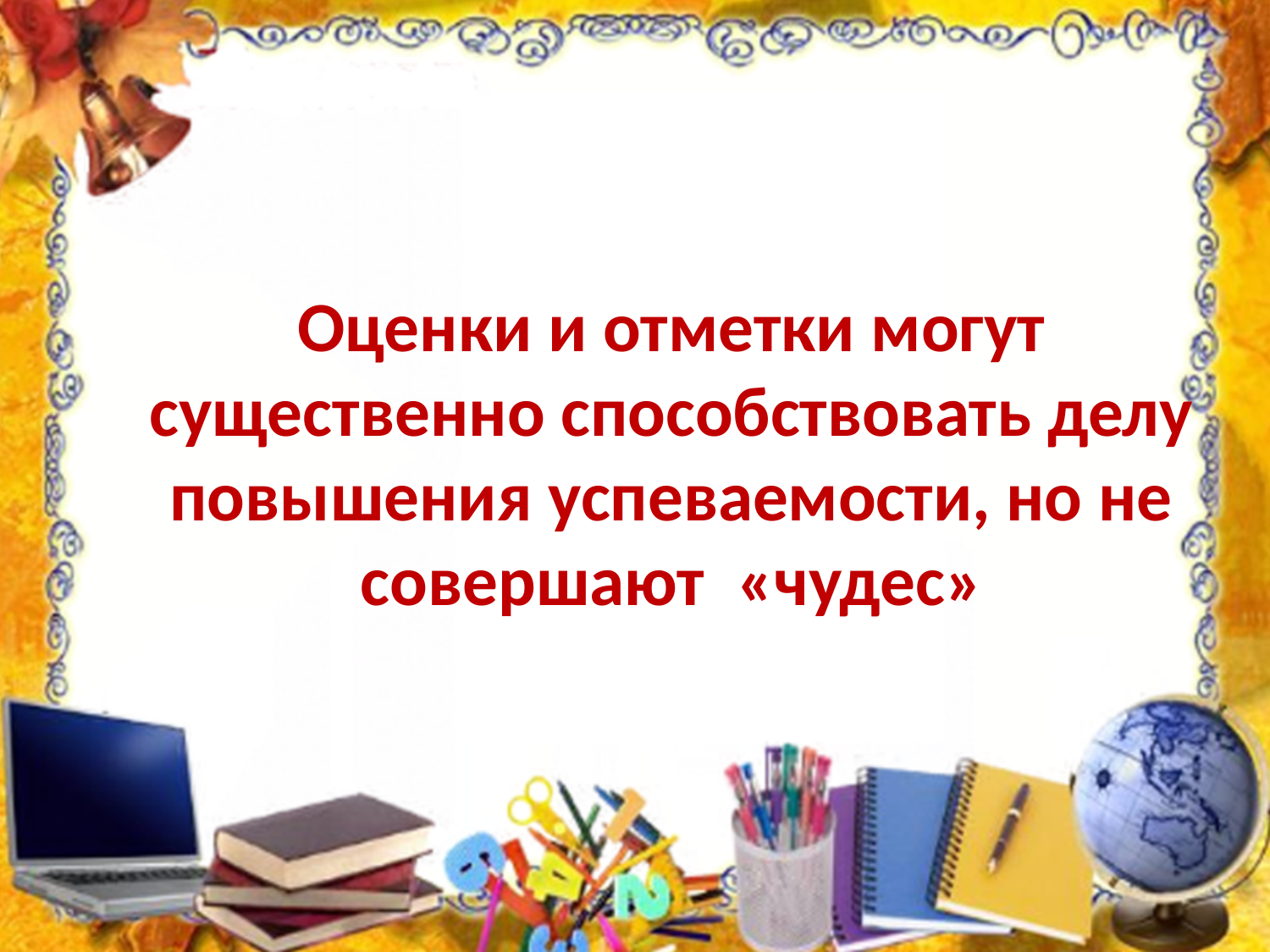

#
Оценки и отметки могут существенно способствовать делу повышения успеваемости, но не совершают  «чудес»